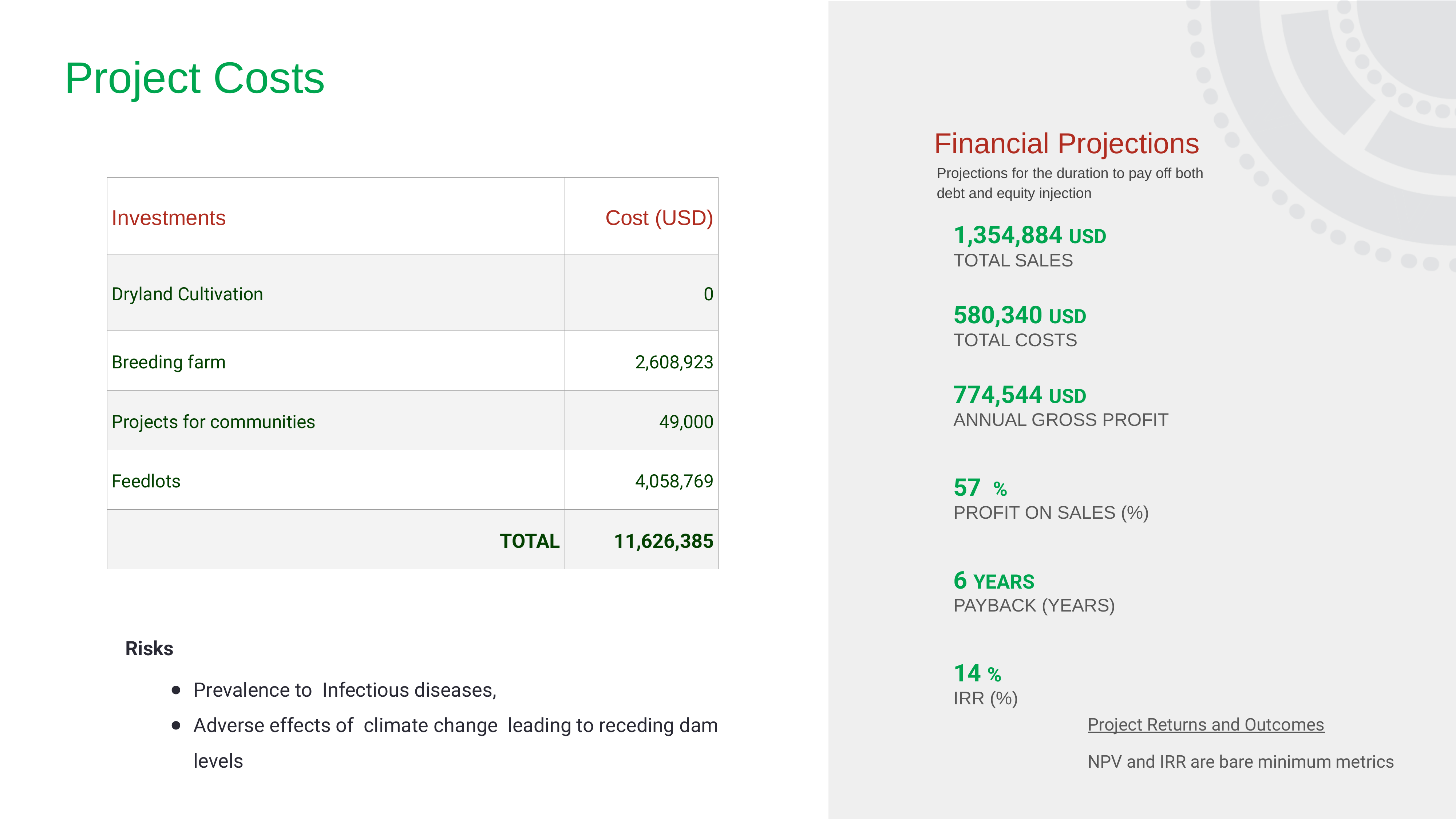

# Project Costs
Financial Projections
Projections for the duration to pay off both debt and equity injection
| Investments | Cost (USD) |
| --- | --- |
| Dryland Cultivation | 0 |
| Breeding farm | 2,608,923 |
| Projects for communities | 49,000 |
| Feedlots | 4,058,769 |
| TOTAL | 11,626,385 |
1,354,884 USD
TOTAL SALES
580,340 USD
TOTAL COSTS
774,544 USD
ANNUAL GROSS PROFIT
57  %
PROFIT ON SALES (%)
6 YEARS
PAYBACK (YEARS)
Risks
Prevalence to  Infectious diseases,
Adverse effects of  climate change  leading to receding dam levels
14 %
IRR (%)
Project Returns and Outcomes
NPV and IRR are bare minimum metrics